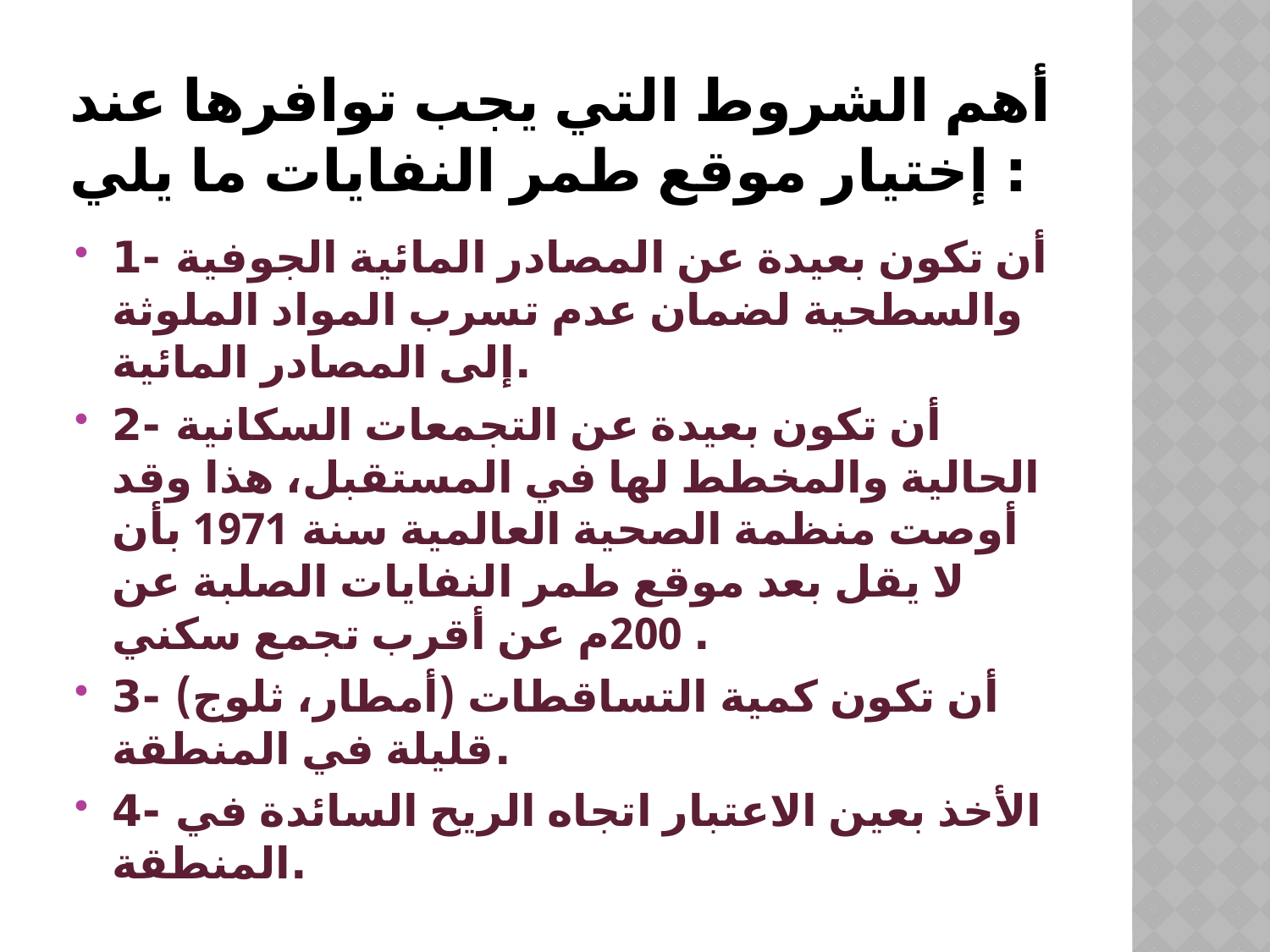

# أهم الشروط التي يجب توافرها عند إختيار موقع طمر النفايات ما يلي :
1- أن تكون بعيدة عن المصادر المائية الجوفية والسطحية لضمان عدم تسرب المواد الملوثة إلى المصادر المائية.
2- أن تكون بعيدة عن التجمعات السكانية الحالية والمخطط لها في المستقبل، هذا وقد أوصت منظمة الصحية العالمية سنة 1971 بأن لا يقل بعد موقع طمر النفايات الصلبة عن 200م عن أقرب تجمع سكني .
3- أن تكون كمية التساقطات (أمطار، ثلوج) قليلة في المنطقة.
4- الأخذ بعين الاعتبار اتجاه الريح السائدة في المنطقة.